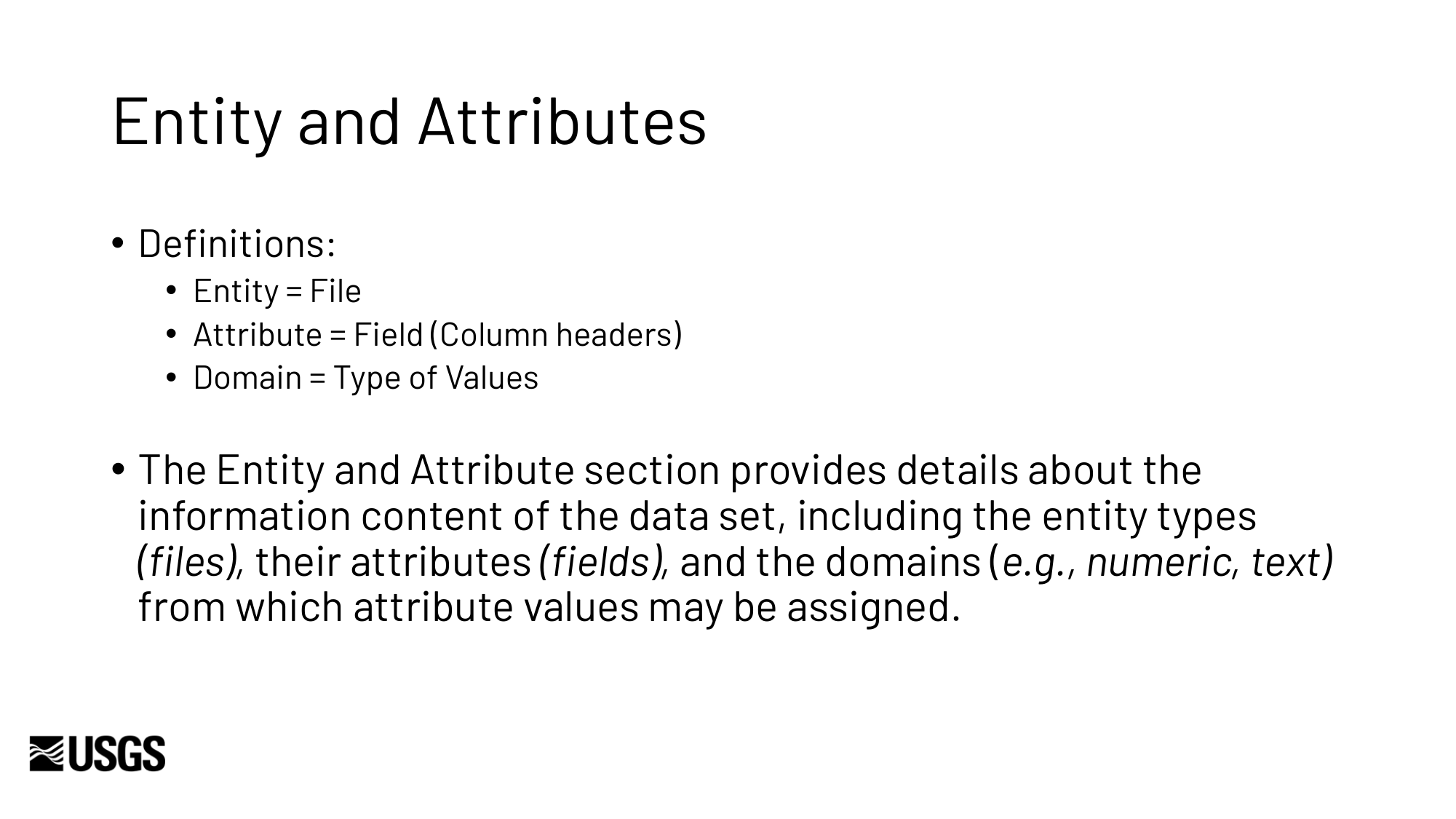

# Entity and Attributes
Definitions:
Entity = File
Attribute = Field (Column headers)
Domain = Type of Values
The Entity and Attribute section provides details about the information content of the data set, including the entity types (files), their attributes (fields), and the domains (e.g., numeric, text) from which attribute values may be assigned.